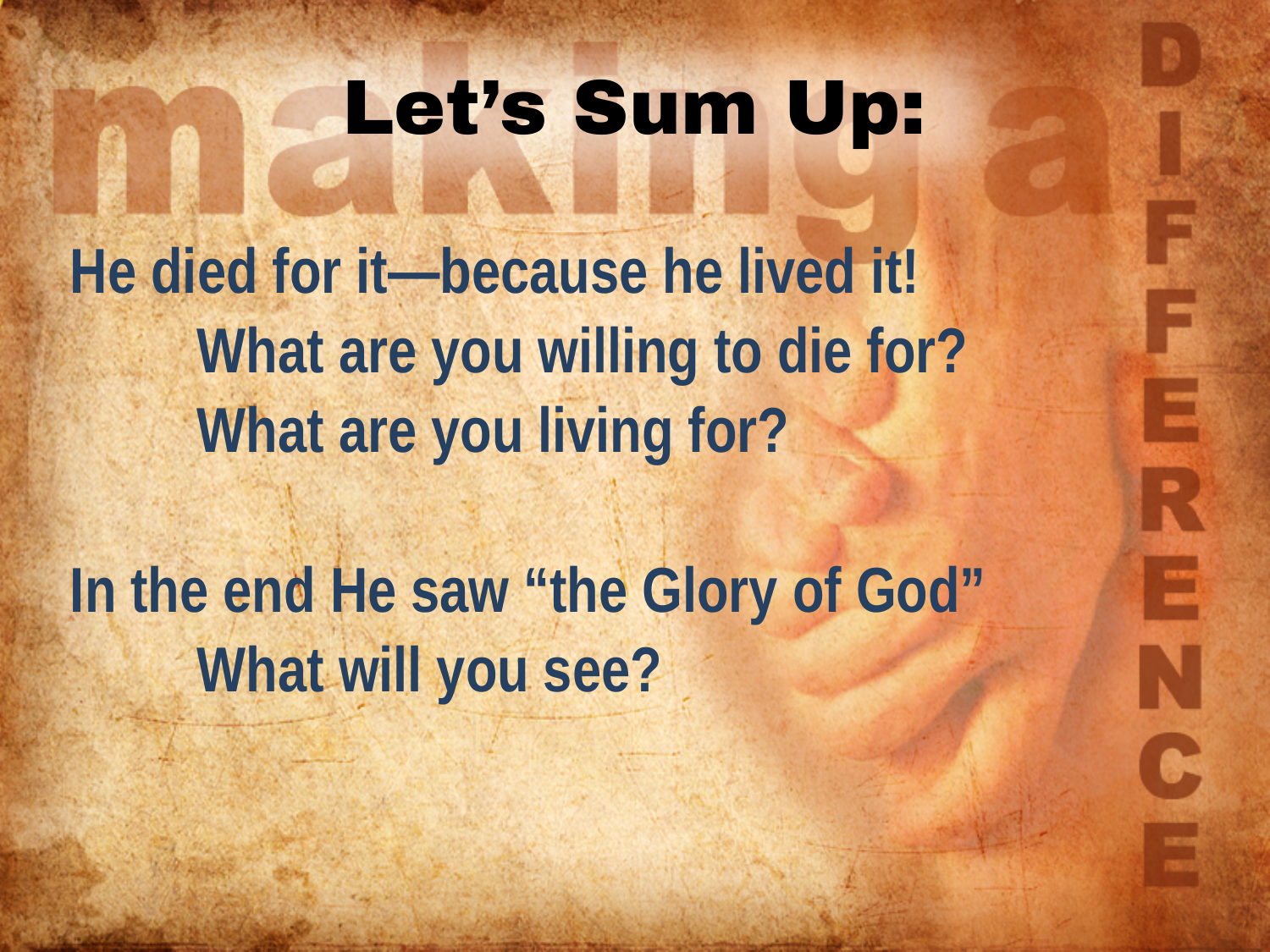

# Let’s Sum Up:

He died for it—because he lived it!
	What are you willing to die for?
	What are you living for?

In the end He saw “the Glory of God”
	What will you see?